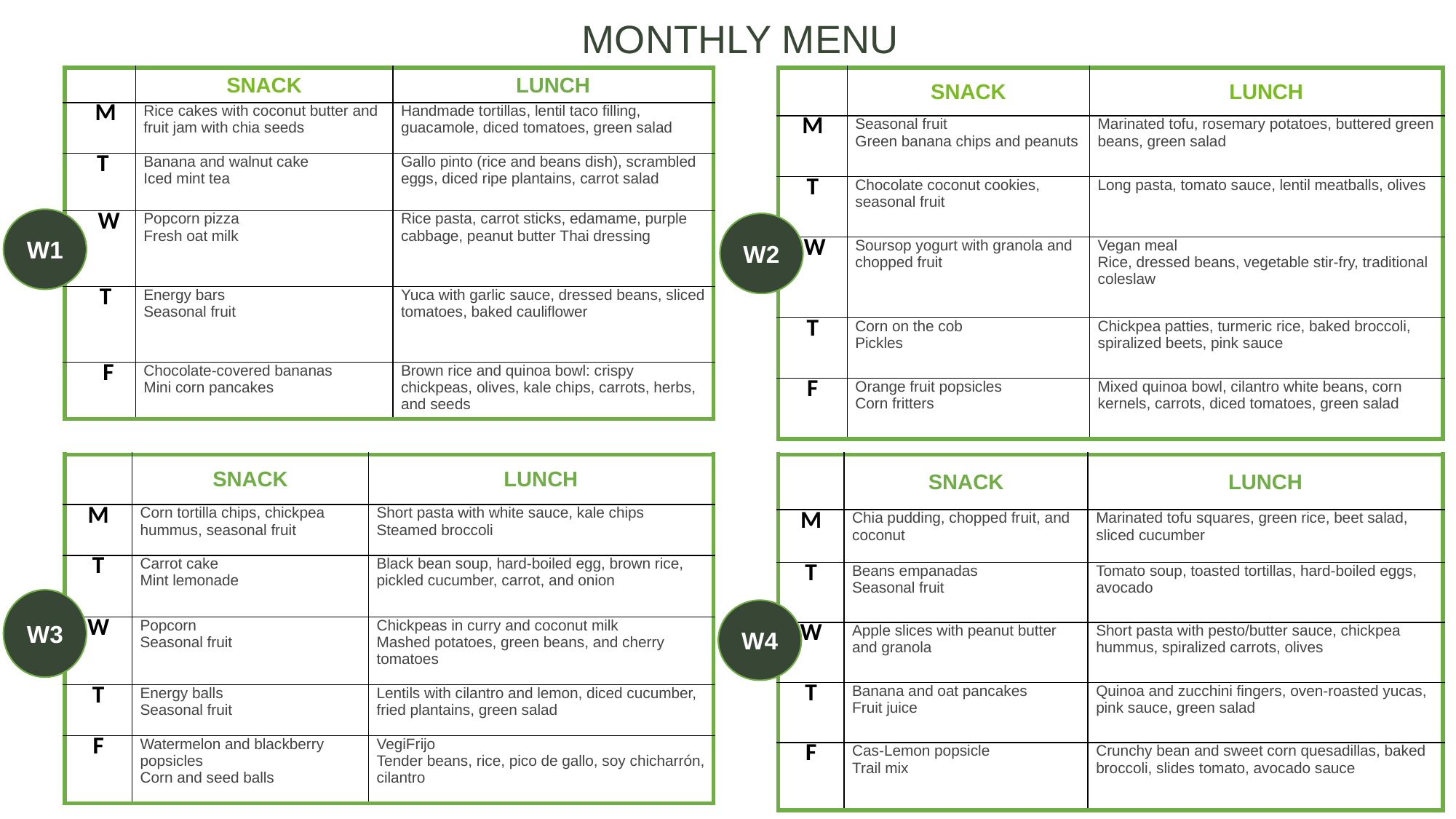

MONTHLY MENU
|  | SNACK | LUNCH |
| --- | --- | --- |
| M | Rice cakes with coconut butter and fruit jam with chia seeds | Handmade tortillas, lentil taco filling, guacamole, diced tomatoes, green salad |
| T | Banana and walnut cake Iced mint tea | Gallo pinto (rice and beans dish), scrambled eggs, diced ripe plantains, carrot salad |
| W | Popcorn pizza Fresh oat milk | Rice pasta, carrot sticks, edamame, purple cabbage, peanut butter Thai dressing |
| T | Energy bars Seasonal fruit | Yuca with garlic sauce, dressed beans, sliced tomatoes, baked cauliflower |
| F | Chocolate-covered bananas Mini corn pancakes | Brown rice and quinoa bowl: crispy chickpeas, olives, kale chips, carrots, herbs, and seeds |
|  | SNACK | LUNCH |
| --- | --- | --- |
| M | Seasonal fruit Green banana chips and peanuts | Marinated tofu, rosemary potatoes, buttered green beans, green salad |
| T | Chocolate coconut cookies, seasonal fruit | Long pasta, tomato sauce, lentil meatballs, olives |
| W | Soursop yogurt with granola and chopped fruit | Vegan meal Rice, dressed beans, vegetable stir-fry, traditional coleslaw |
| T | Corn on the cob Pickles | Chickpea patties, turmeric rice, baked broccoli, spiralized beets, pink sauce |
| F | Orange fruit popsicles Corn fritters | Mixed quinoa bowl, cilantro white beans, corn kernels, carrots, diced tomatoes, green salad |
W1
W2
|  | SNACK | LUNCH |
| --- | --- | --- |
| M | Corn tortilla chips, chickpea hummus, seasonal fruit | Short pasta with white sauce, kale chips Steamed broccoli |
| T | Carrot cake Mint lemonade | Black bean soup, hard-boiled egg, brown rice, pickled cucumber, carrot, and onion |
| W | Popcorn Seasonal fruit | Chickpeas in curry and coconut milk Mashed potatoes, green beans, and cherry tomatoes |
| T | Energy balls Seasonal fruit | Lentils with cilantro and lemon, diced cucumber, fried plantains, green salad |
| F | Watermelon and blackberry popsicles Corn and seed balls | VegiFrijo Tender beans, rice, pico de gallo, soy chicharrón, cilantro |
|  | SNACK | LUNCH |
| --- | --- | --- |
| M | Chia pudding, chopped fruit, and coconut | Marinated tofu squares, green rice, beet salad, sliced cucumber |
| T | Beans empanadas Seasonal fruit | Tomato soup, toasted tortillas, hard-boiled eggs, avocado |
| W | Apple slices with peanut butter and granola | Short pasta with pesto/butter sauce, chickpea hummus, spiralized carrots, olives |
| T | Banana and oat pancakes Fruit juice | Quinoa and zucchini fingers, oven-roasted yucas, pink sauce, green salad |
| F | Cas-Lemon popsicle Trail mix | Crunchy bean and sweet corn quesadillas, baked broccoli, slides tomato, avocado sauce |
W3
W4